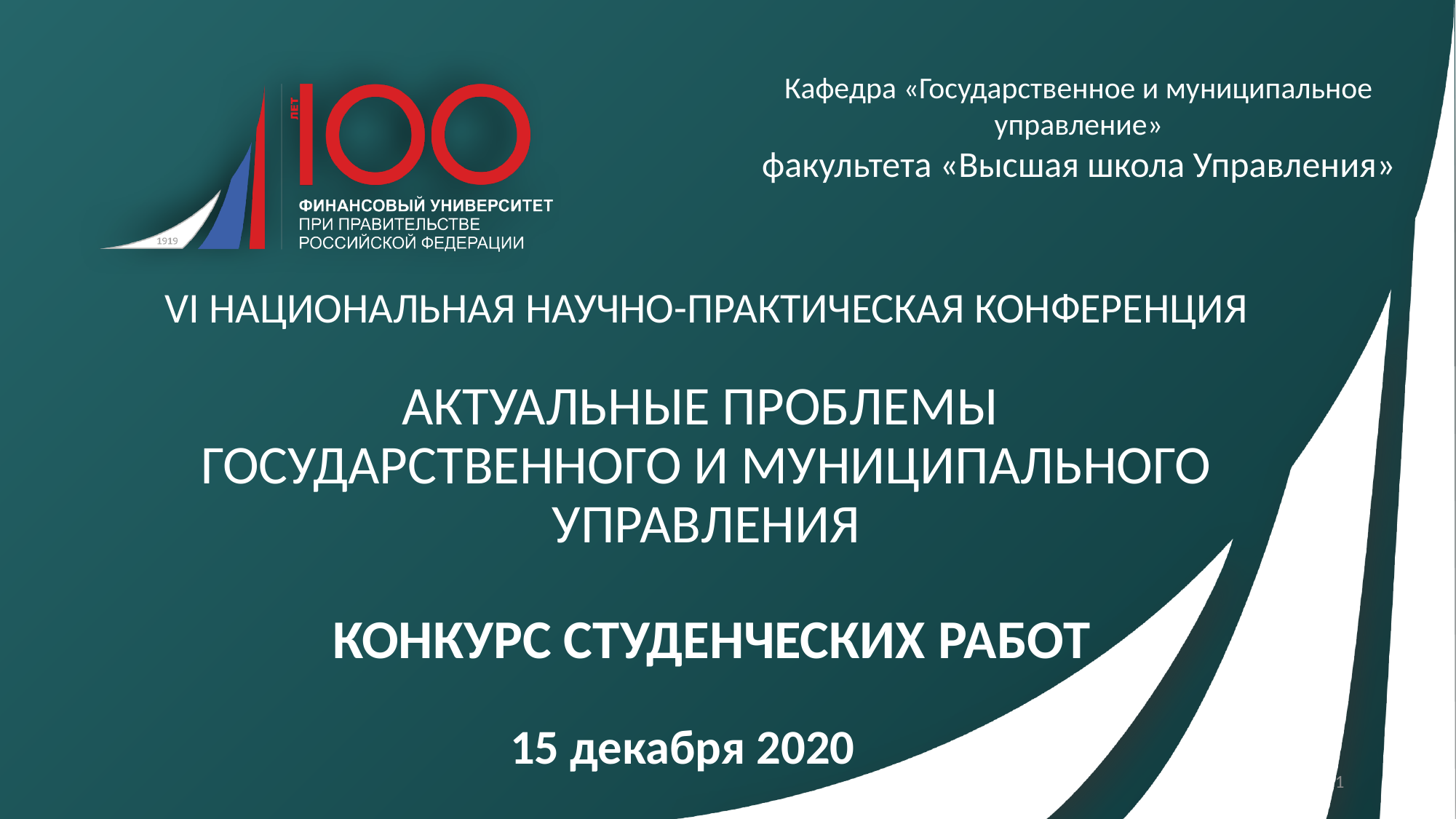

Кафедра «Государственное и муниципальное управление»
факультета «Высшая школа Управления»
# VI Национальная научно-практическая конференция Актуальные проблемы государственного и муниципального управления
Конкурс студенческих работ
15 декабря 2020
1